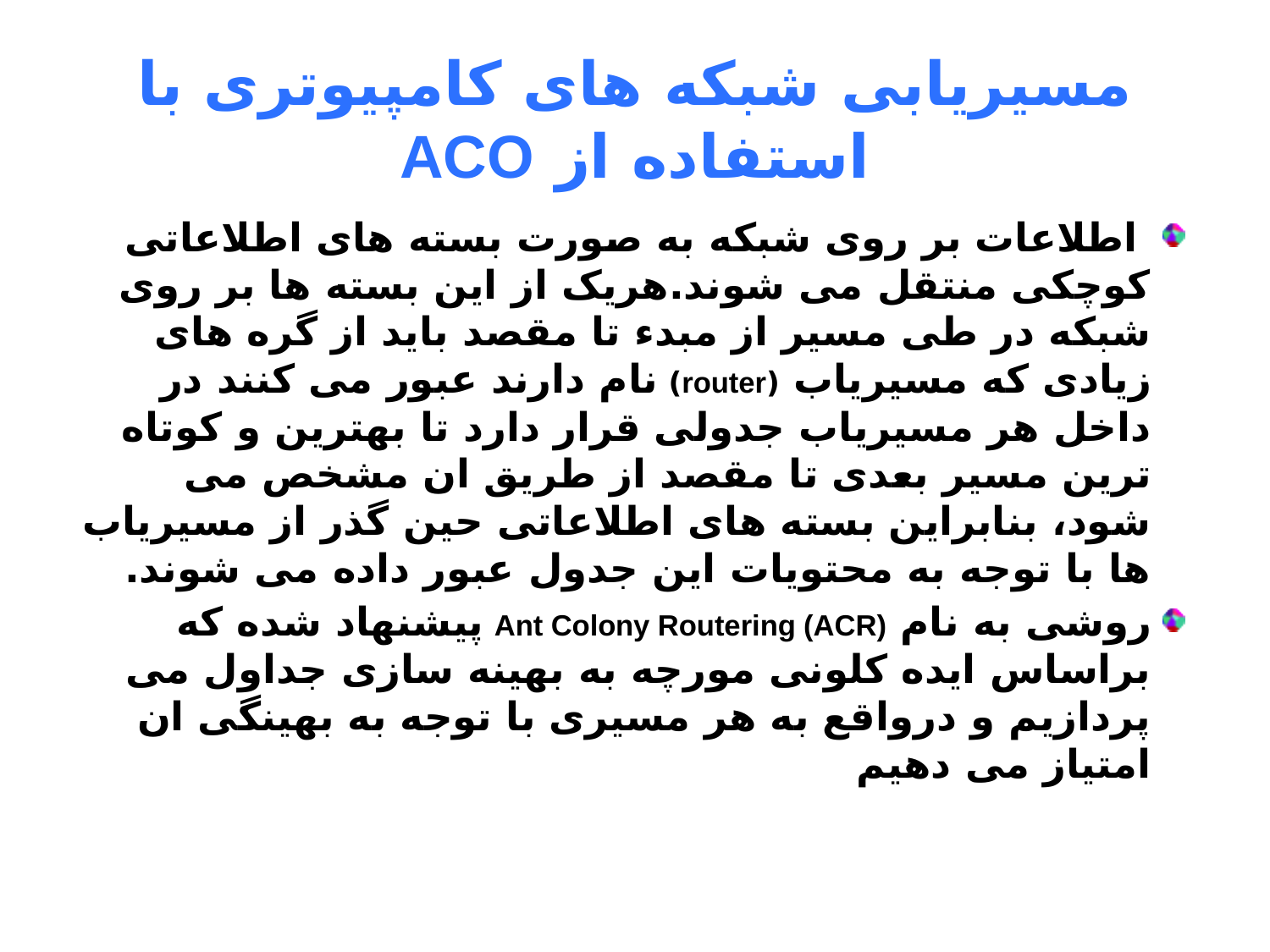

# مسیریابی شبکه های کامپیوتری با استفاده از ACO
 اطلاعات بر روی شبکه به صورت بسته های اطلاعاتی کوچکی منتقل می شوند.هریک از این بسته ها بر روی شبکه در طی مسیر از مبدء تا مقصد باید از گره های زیادی که مسیریاب (router) نام دارند عبور می کنند در داخل هر مسیریاب جدولی قرار دارد تا بهترین و کوتاه ترین مسیر بعدی تا مقصد از طریق ان مشخص می شود، بنابراین بسته های اطلاعاتی حین گذر از مسیریاب ها با توجه به محتویات این جدول عبور داده می شوند.
روشی به نام Ant Colony Routering (ACR) پیشنهاد شده که براساس ایده کلونی مورچه به بهینه سازی جداول می پردازیم و درواقع به هر مسیری با توجه به بهینگی ان امتیاز می دهیم